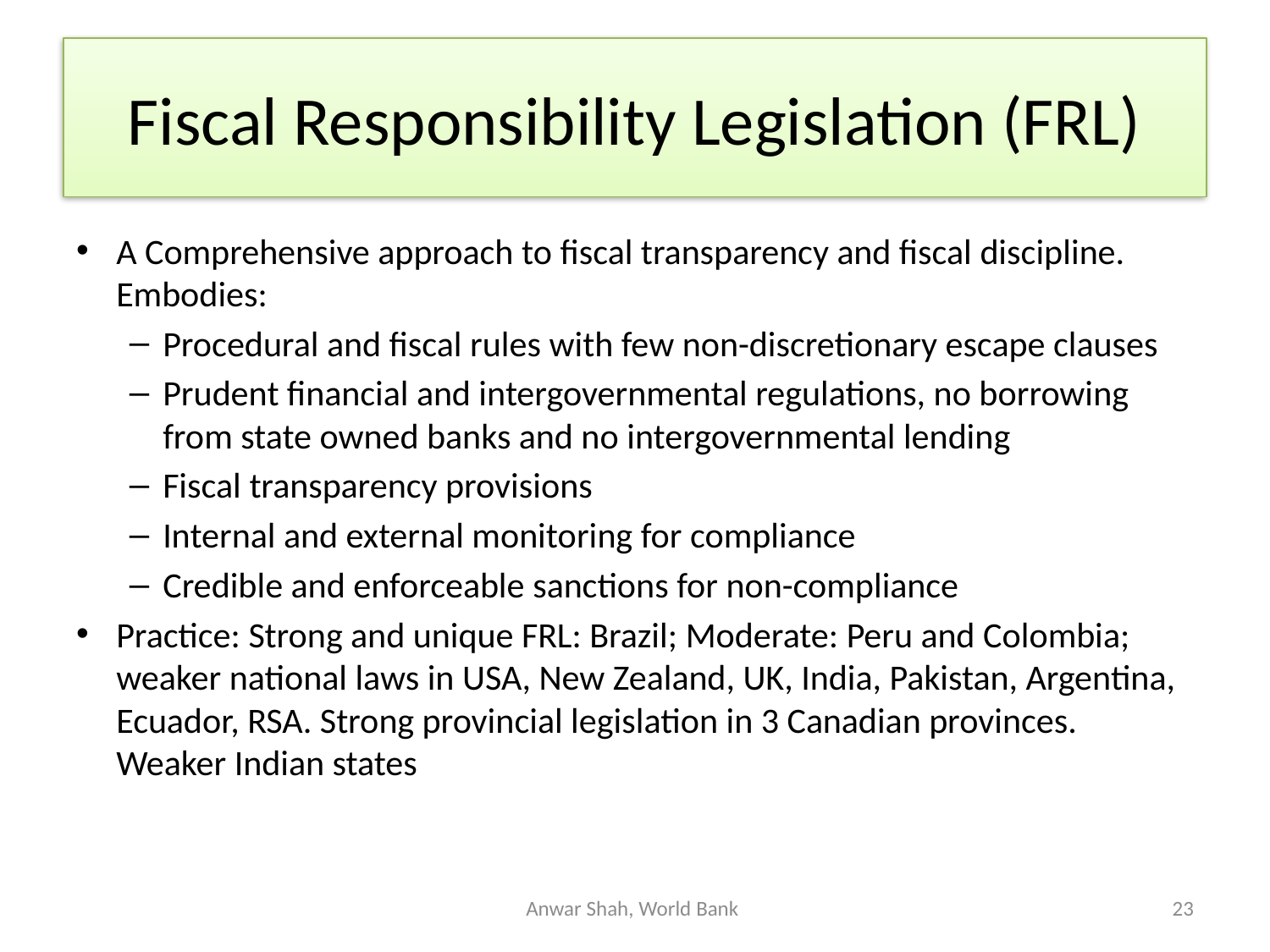

# Fiscal Responsibility Legislation (FRL)
A Comprehensive approach to fiscal transparency and fiscal discipline. Embodies:
Procedural and fiscal rules with few non-discretionary escape clauses
Prudent financial and intergovernmental regulations, no borrowing from state owned banks and no intergovernmental lending
Fiscal transparency provisions
Internal and external monitoring for compliance
Credible and enforceable sanctions for non-compliance
Practice: Strong and unique FRL: Brazil; Moderate: Peru and Colombia; weaker national laws in USA, New Zealand, UK, India, Pakistan, Argentina, Ecuador, RSA. Strong provincial legislation in 3 Canadian provinces. Weaker Indian states

Anwar Shah, World Bank
23